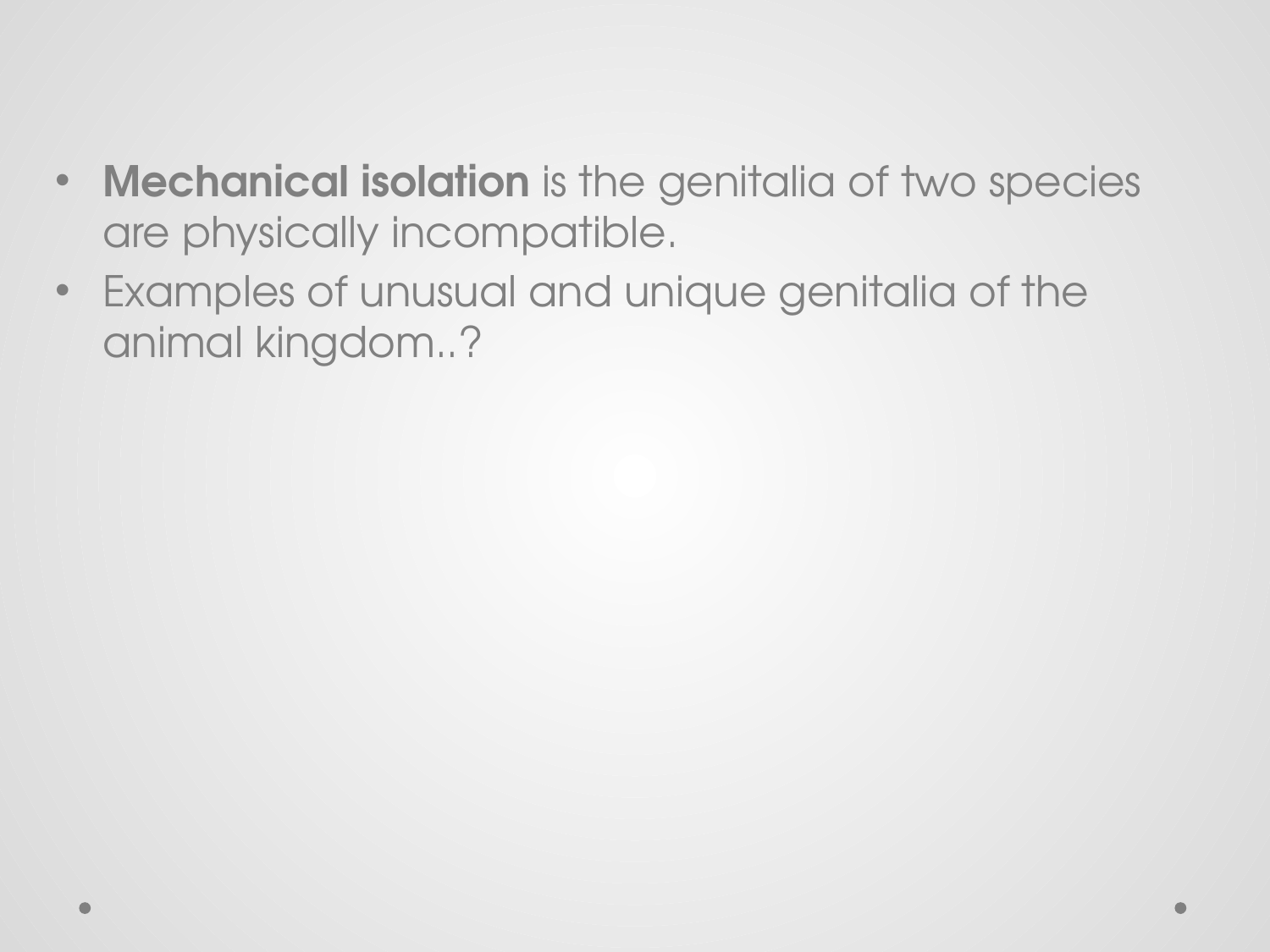

Mechanical isolation is the genitalia of two species are physically incompatible.
Examples of unusual and unique genitalia of the animal kingdom..?